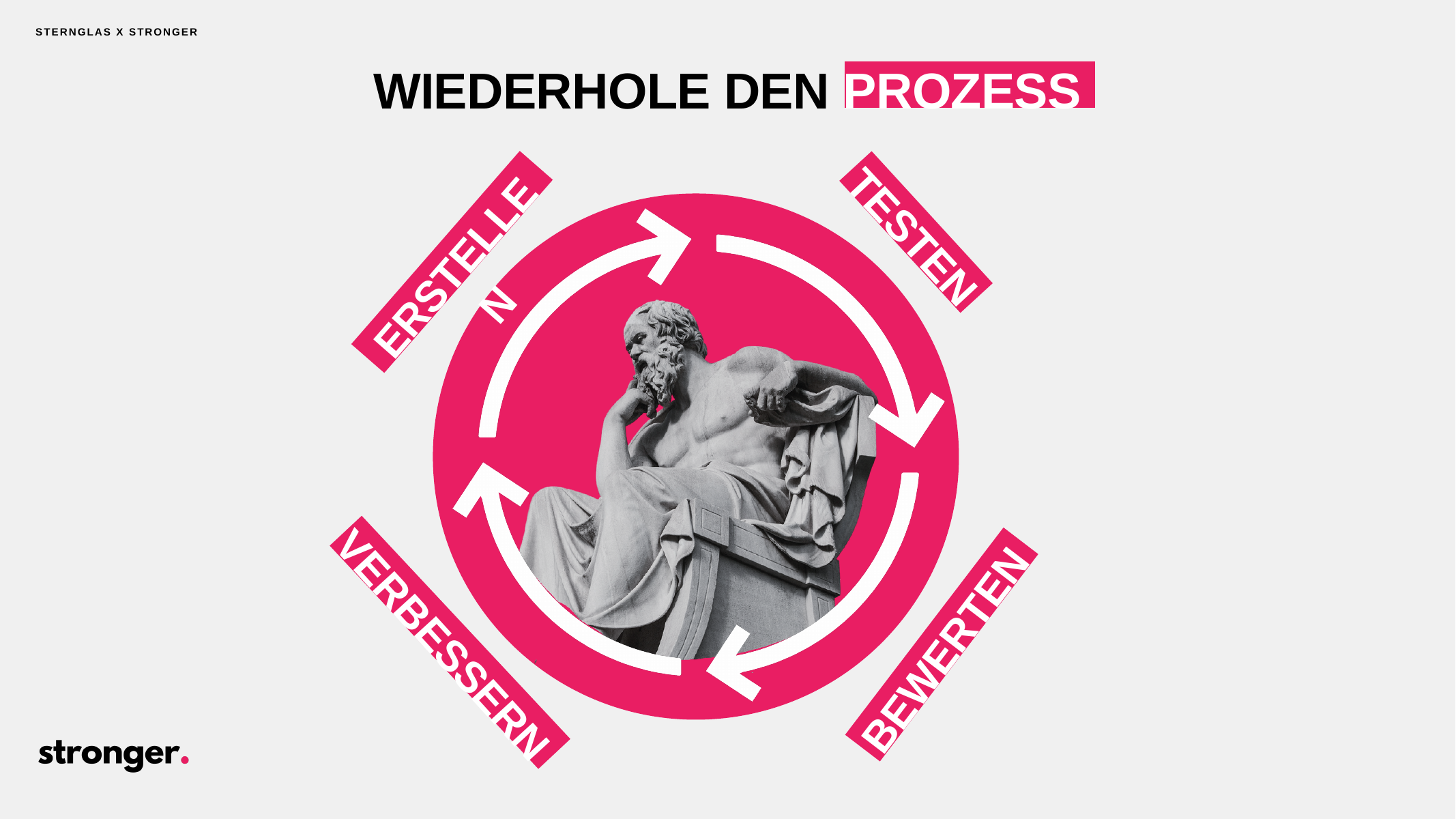

STERNGLAS X STRONGER
WIEDERHOLE DEN PROZESS

TESTEN

ERSTELLEN

VERBESSERN
BEWERTEN